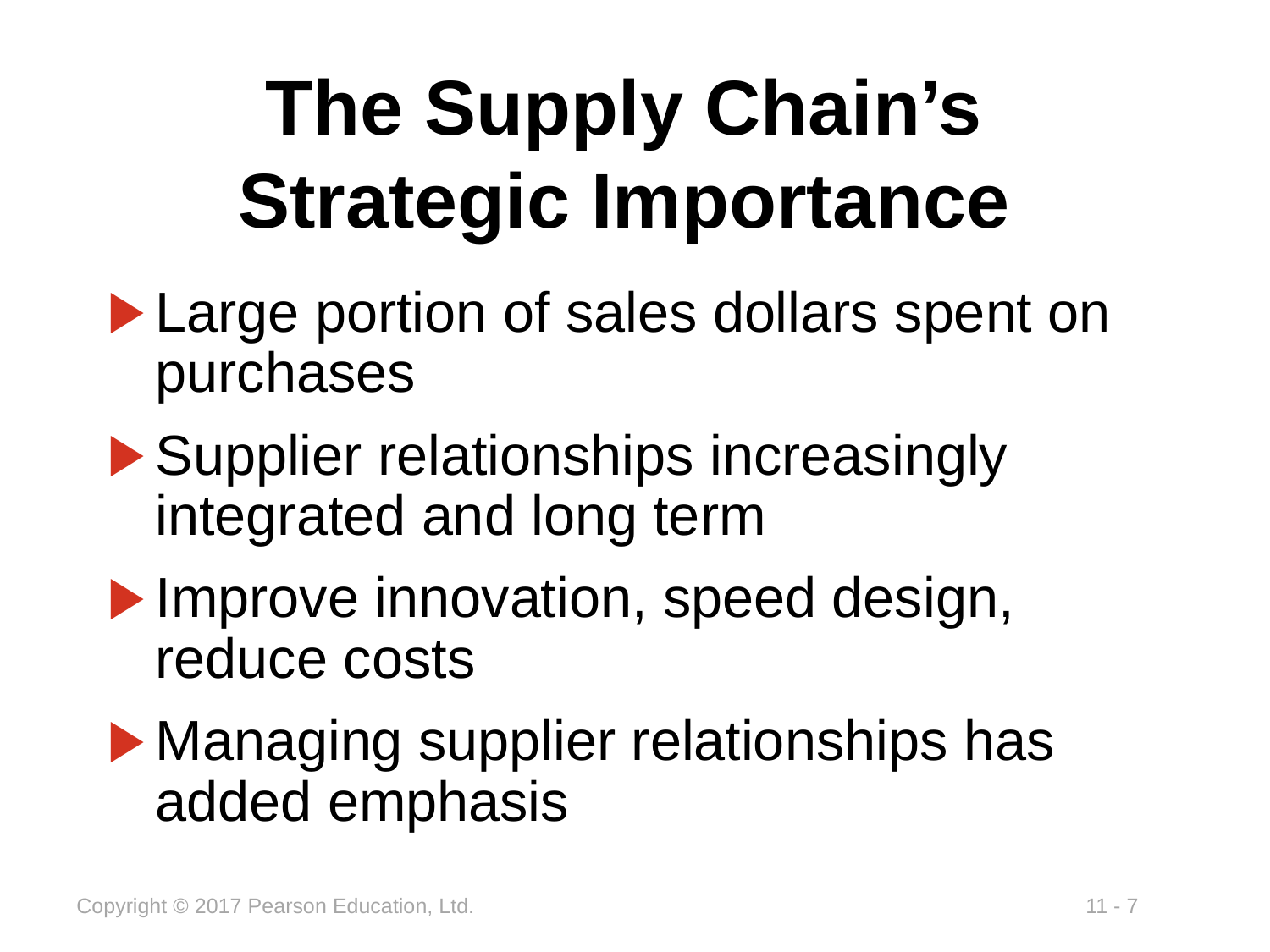

# The Supply Chain’s Strategic Importance
Large portion of sales dollars spent on purchases
Supplier relationships increasingly integrated and long term
Improve innovation, speed design, reduce costs
Managing supplier relationships has added emphasis